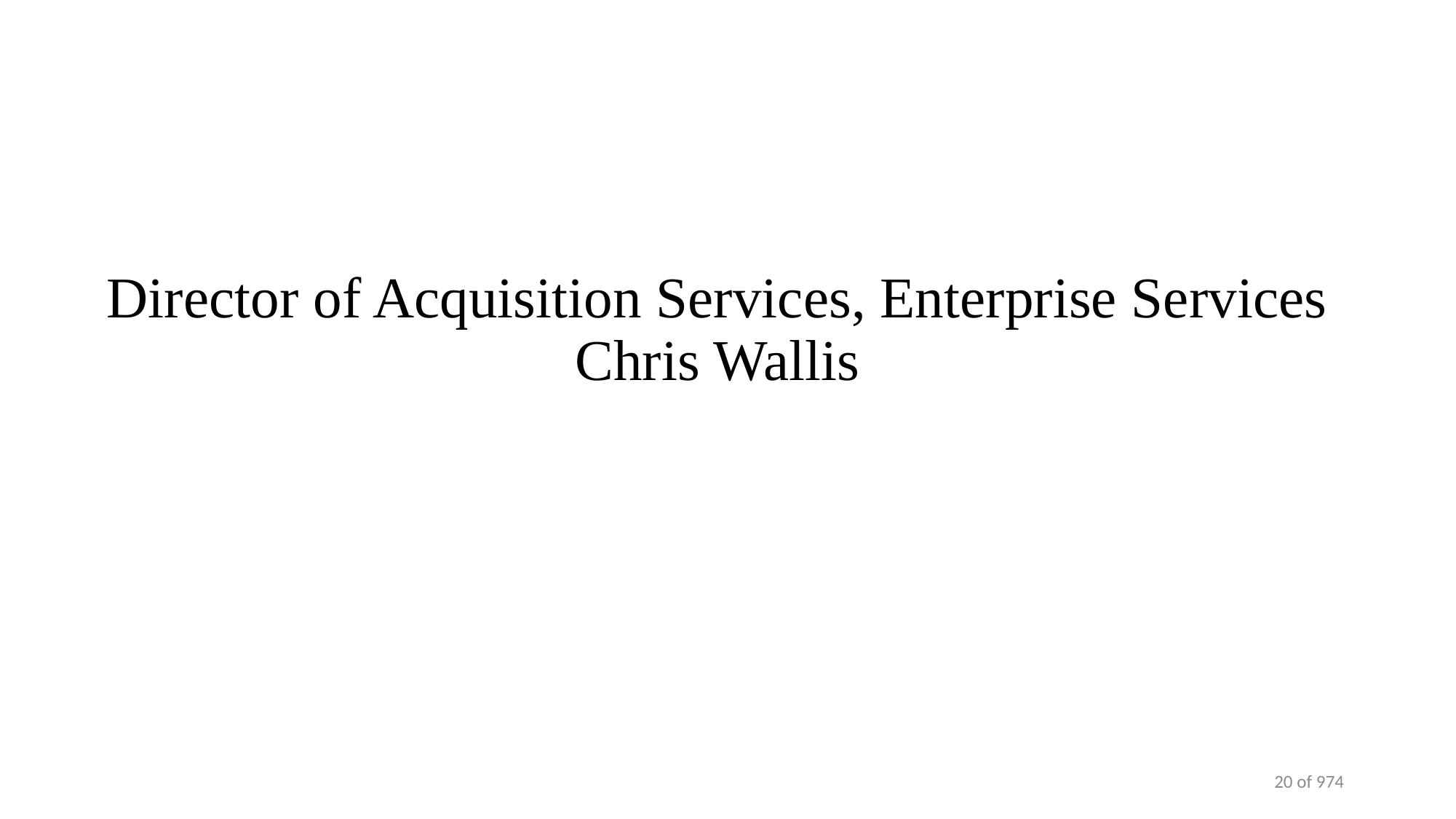

# Director of Acquisition Services, Enterprise Services Chris Wallis
20 of 974